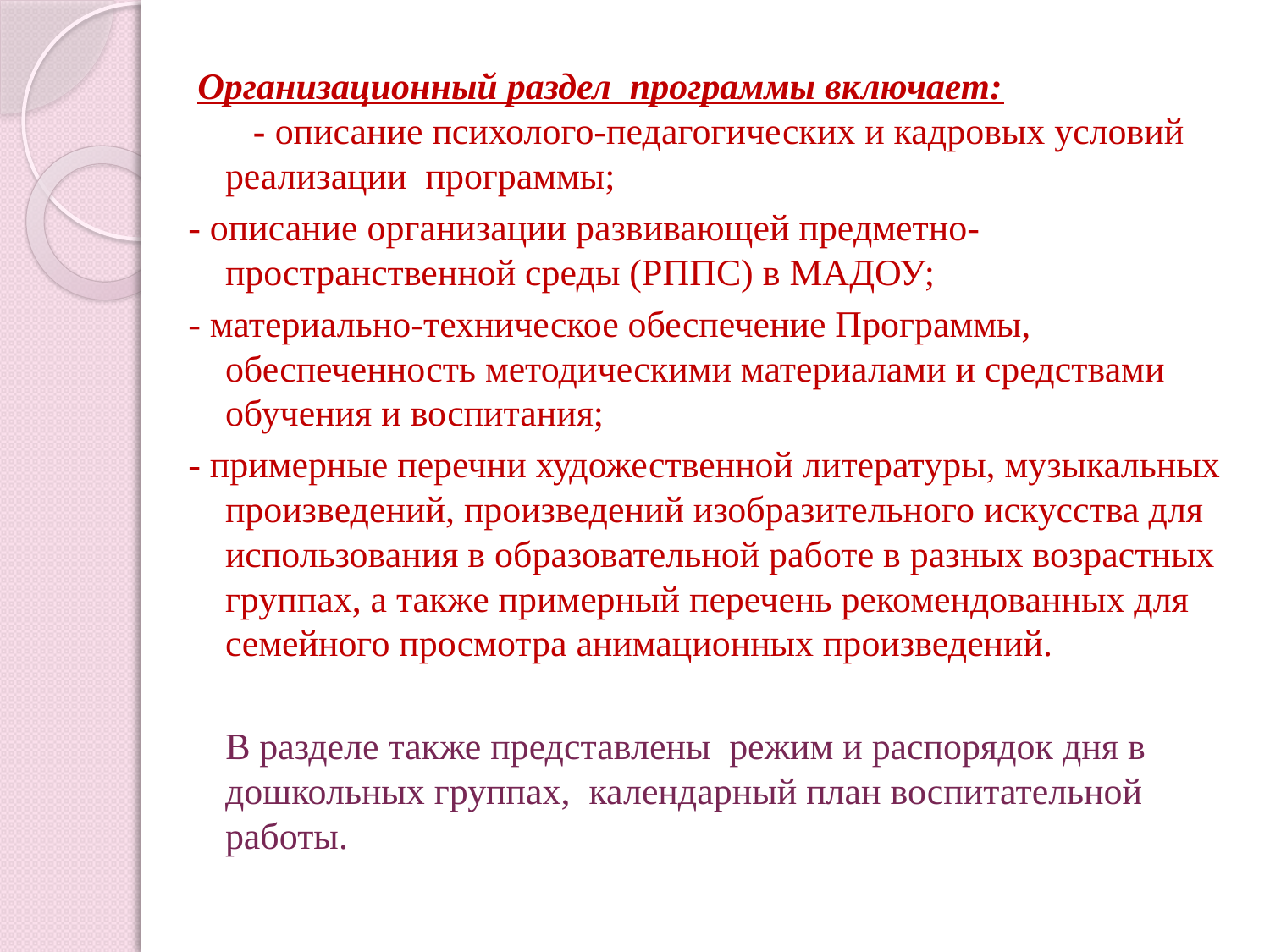

Организационный раздел  программы включает:                            - описание психолого-педагогических и кадровых условий реализации  программы;
- описание организации развивающей предметно-пространственной среды (РППС) в МАДОУ;
- материально-техническое обеспечение Программы, обеспеченность методическими материалами и средствами обучения и воспитания;
- примерные перечни художественной литературы, музыкальных произведений, произведений изобразительного искусства для использования в образовательной работе в разных возрастных группах, а также примерный перечень рекомендованных для семейного просмотра анимационных произведений.

    В разделе также представлены  режим и распорядок дня в дошкольных группах,  календарный план воспитательной работы.